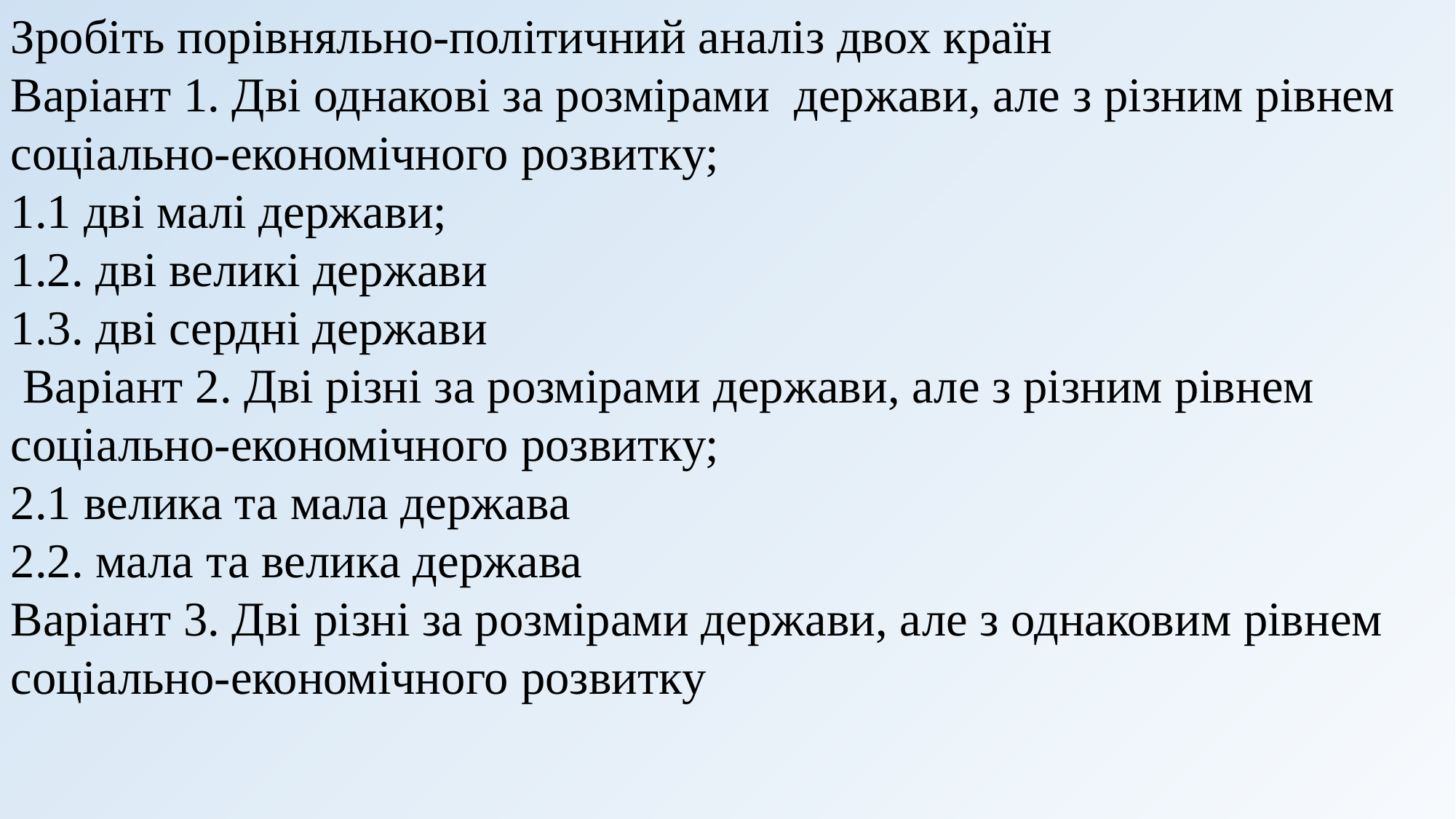

Зробіть порівняльно-політичний аналіз двох країн
Варіант 1. Дві однакові за розмірами  держави, але з різним рівнем соціально-економічного розвитку;
1.1 дві малі держави;
1.2. дві великі держави
1.3. дві сердні держави
 Варіант 2. Дві різні за розмірами держави, але з різним рівнем соціально-економічного розвитку;
2.1 велика та мала держава
2.2. мала та велика держава
Варіант 3. Дві різні за розмірами держави, але з однаковим рівнем соціально-економічного розвитку